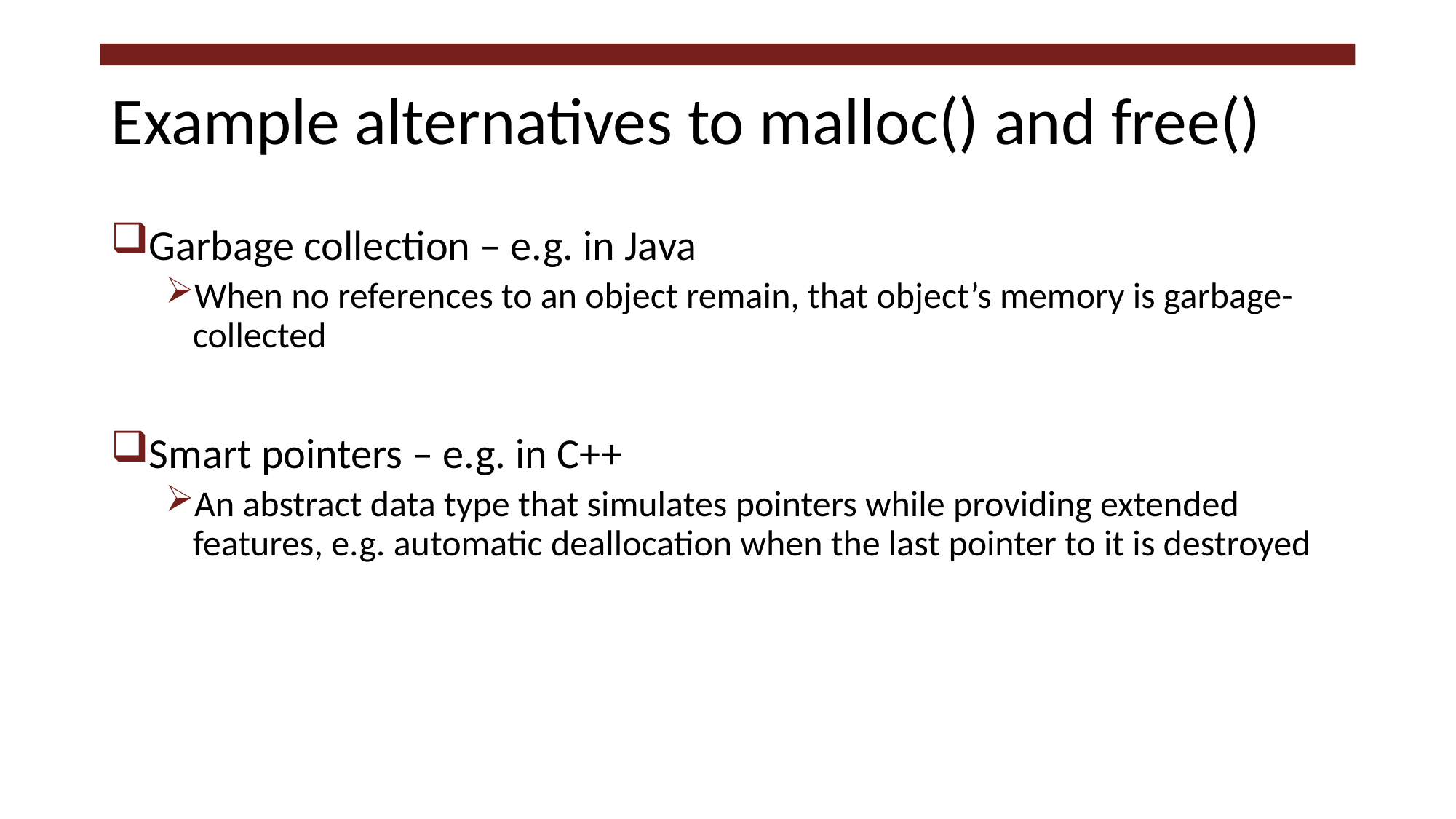

# Example alternatives to malloc() and free()
Garbage collection – e.g. in Java
When no references to an object remain, that object’s memory is garbage-collected

Smart pointers – e.g. in C++
An abstract data type that simulates pointers while providing extended features, e.g. automatic deallocation when the last pointer to it is destroyed